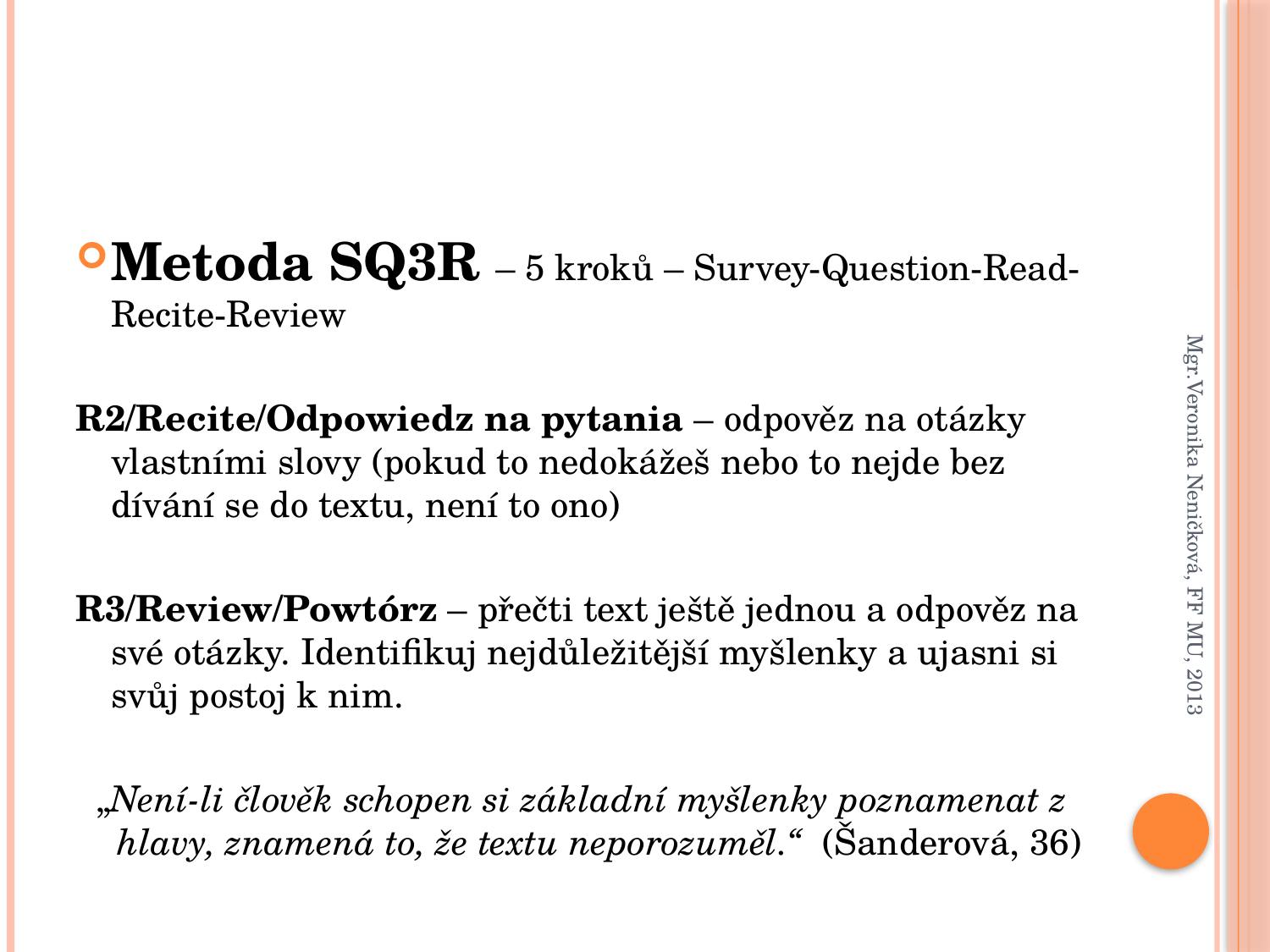

#
Metoda SQ3R – 5 kroků – Survey-Question-Read-Recite-Review

R2/Recite/Odpowiedz na pytania – odpověz na otázky vlastními slovy (pokud to nedokážeš nebo to nejde bez dívání se do textu, není to ono)

R3/Review/Powtórz – přečti text ještě jednou a odpověz na své otázky. Identifikuj nejdůležitější myšlenky a ujasni si svůj postoj k nim.

„Není-li člověk schopen si základní myšlenky poznamenat z hlavy, znamená to, že textu neporozuměl.“  (Šanderová, 36)

Mgr.Veronika Neničková, FF MU, 2013